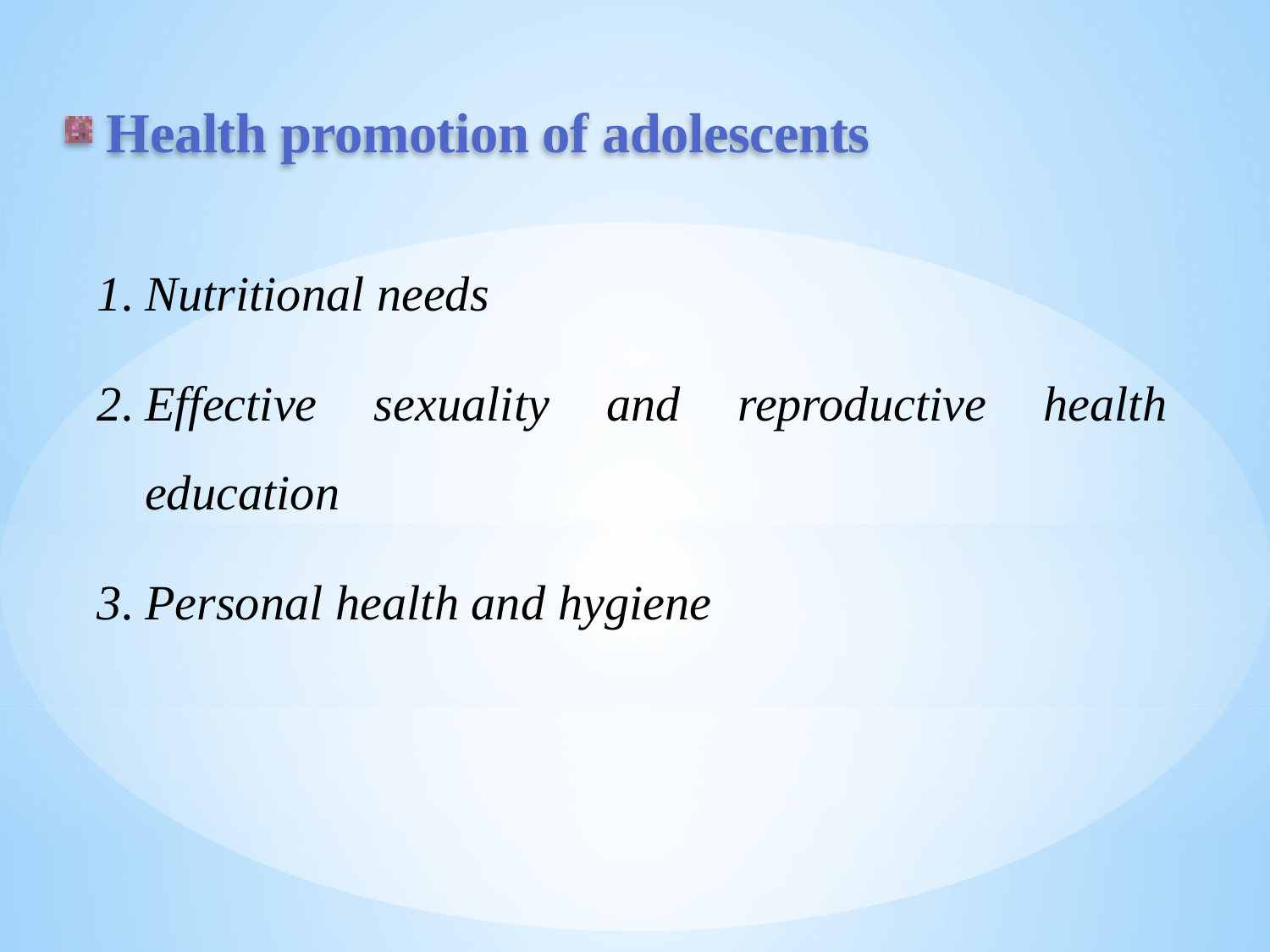

Health promotion of adolescents
Nutritional needs
Effective sexuality and reproductive health education
Personal health and hygiene